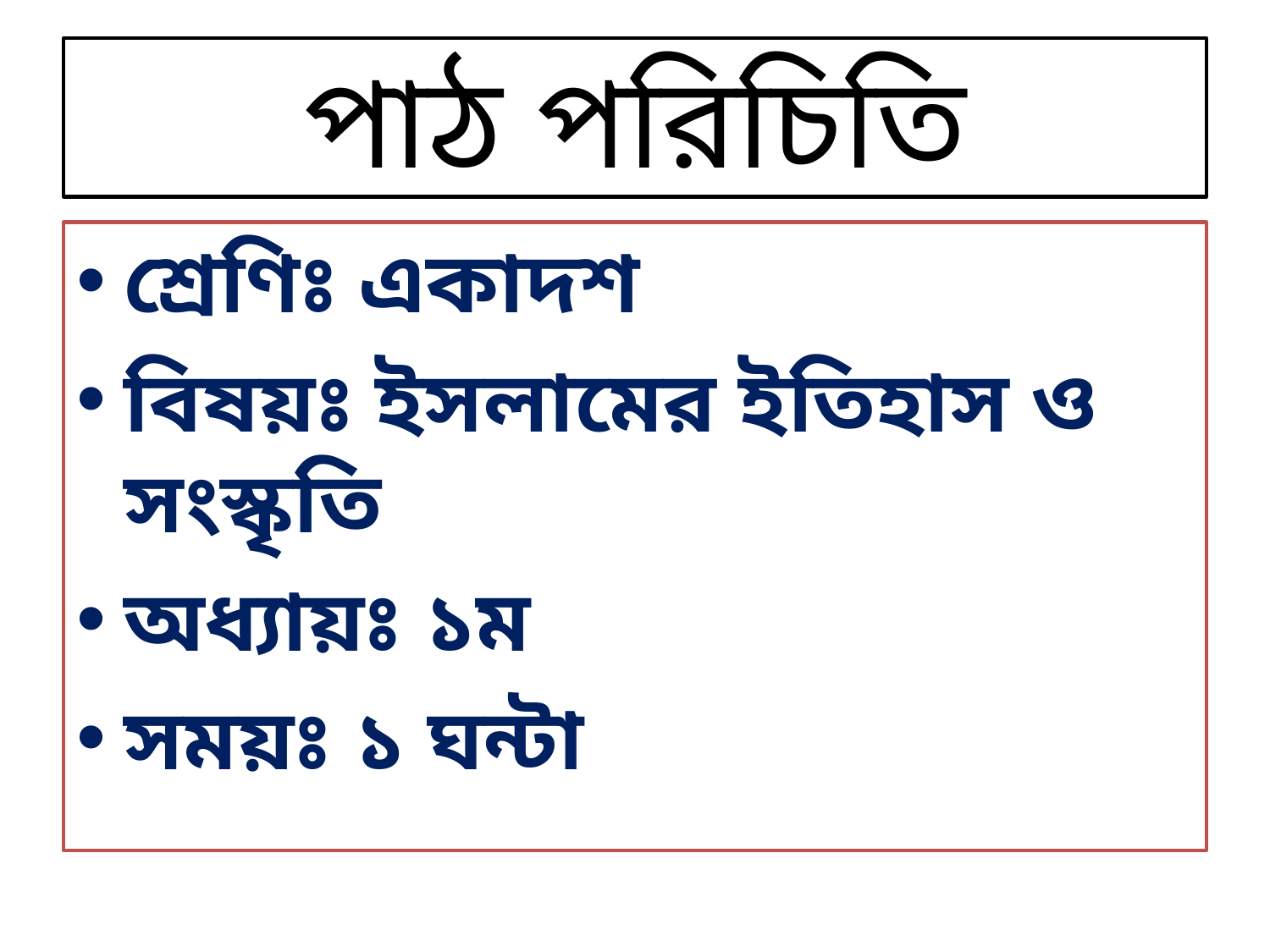

# পাঠ পরিচিতি
শ্রেণিঃ একাদশ
বিষয়ঃ ইসলামের ইতিহাস ও সংস্কৃতি
অধ্যায়ঃ ১ম
সময়ঃ ১ ঘন্টা